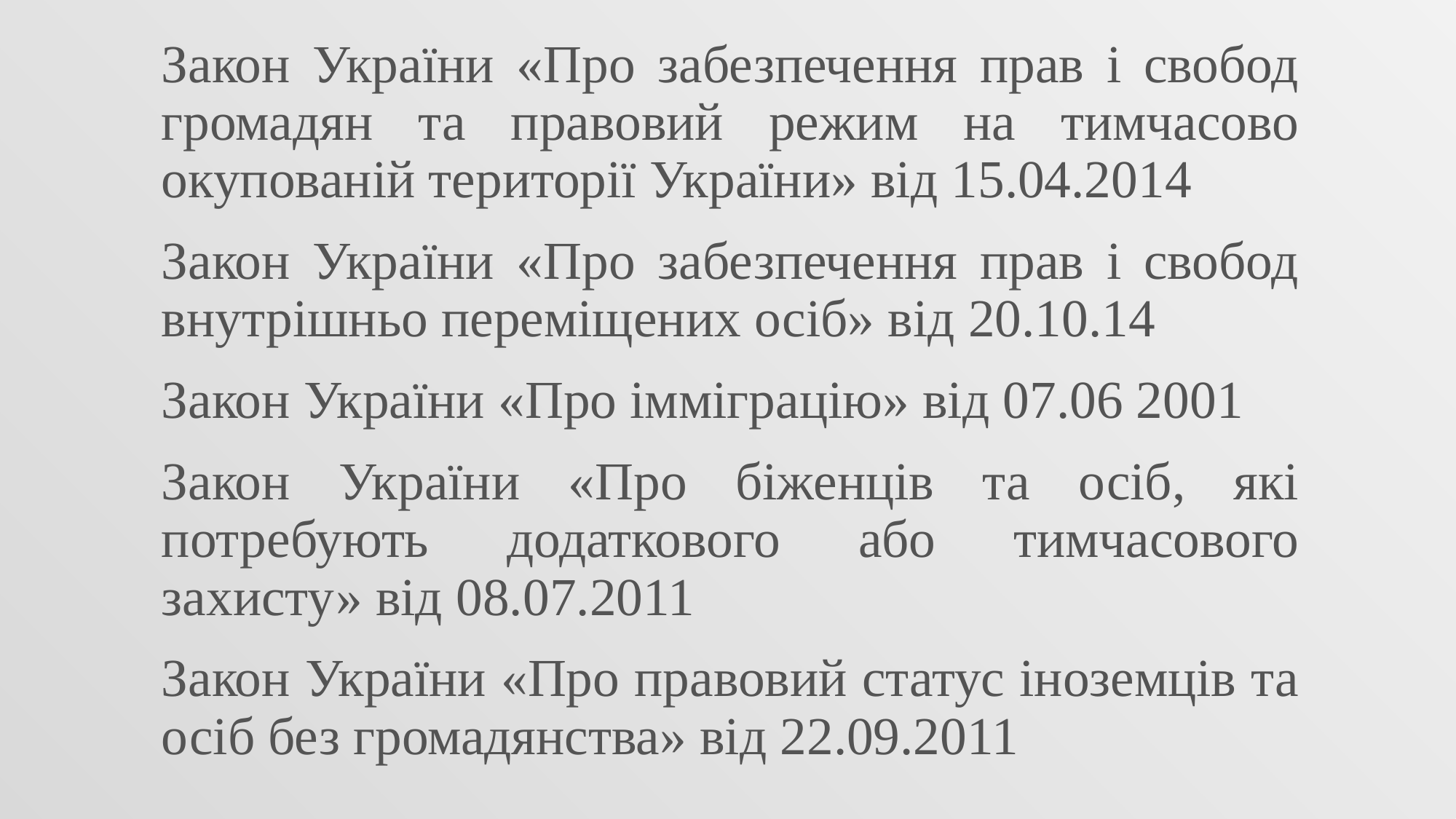

Закон України «Про забезпечення прав і свобод громадян та правовий режим на тимчасово окупованій території України» від 15.04.2014
Закон України «Про забезпечення прав і свобод внутрішньо переміщених осіб» від 20.10.14
Закон України «Про імміграцію» від 07.06 2001
Закон України «Про біженців та осіб, які потребують додаткового або тимчасового захисту» від 08.07.2011
Закон України «Про правовий статус іноземців та осіб без громадянства» від 22.09.2011